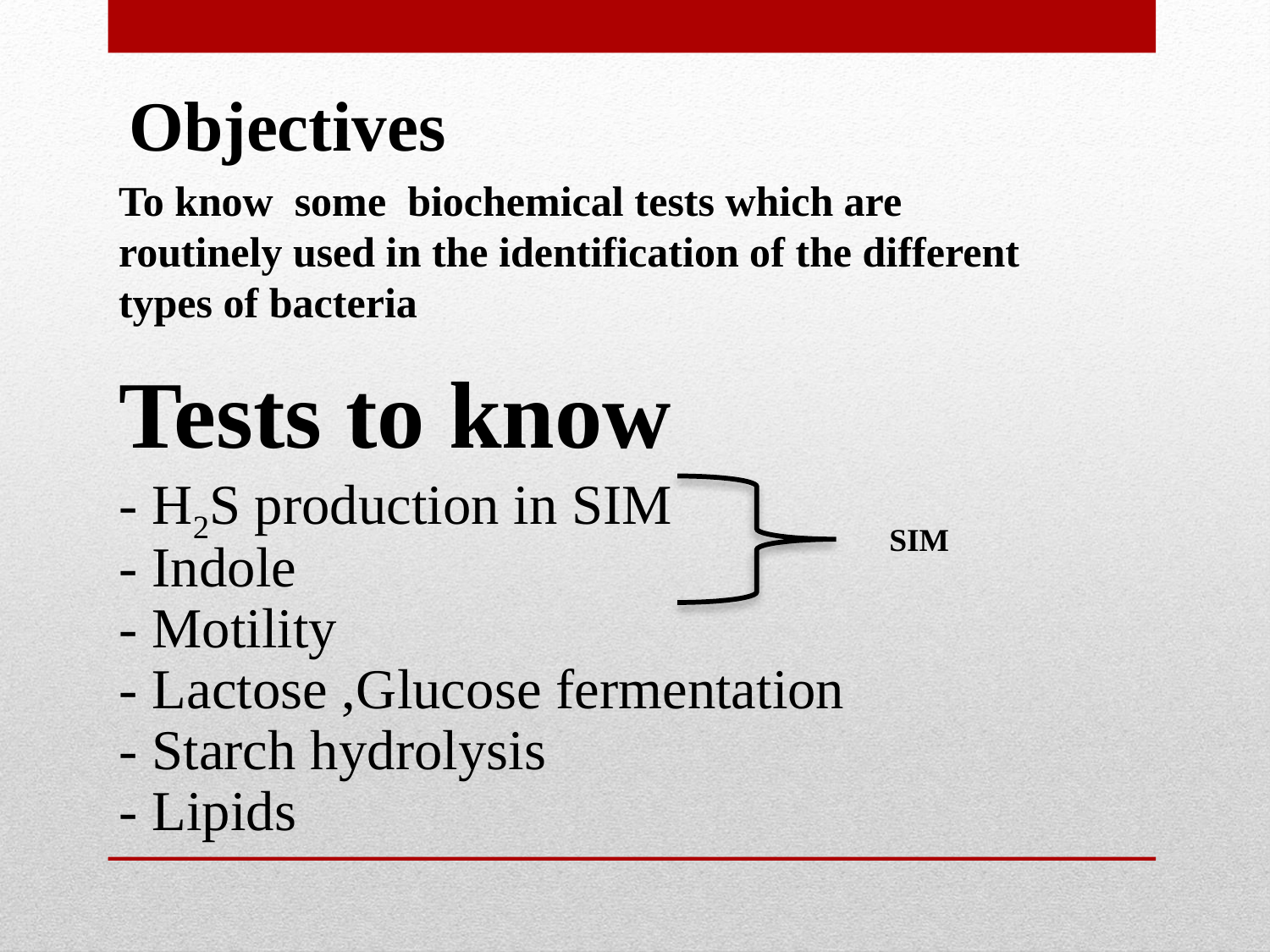

Objectives
To know  some  biochemical tests which are routinely used in the identification of the different types of bacteria
Tests to know
- H2S production in SIM
- Indole
- Motility
- Lactose ,Glucose fermentation
- Starch hydrolysis
- Lipids

SIM